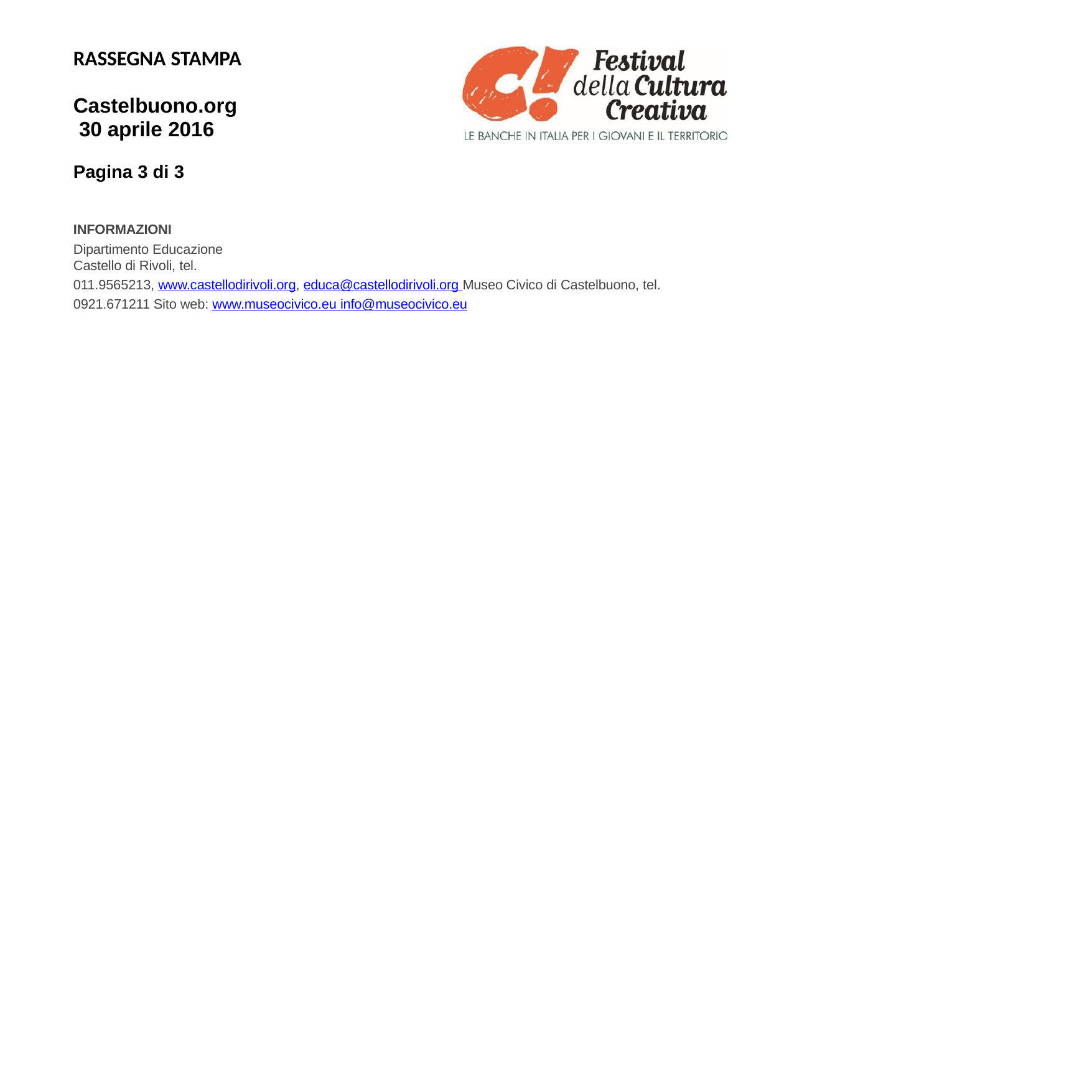

RASSEGNA STAMPA

Castelbuono.org  30 aprile 2016
Pagina 3 di 3

INFORMAZIONI
Dipartimento Educazione Castello di Rivoli, tel.
011.9565213, www.castellodirivoli.org, educa@castellodirivoli.org Museo Civico di Castelbuono, tel.  0921.671211 Sito web: www.museocivico.eu info@museocivico.eu